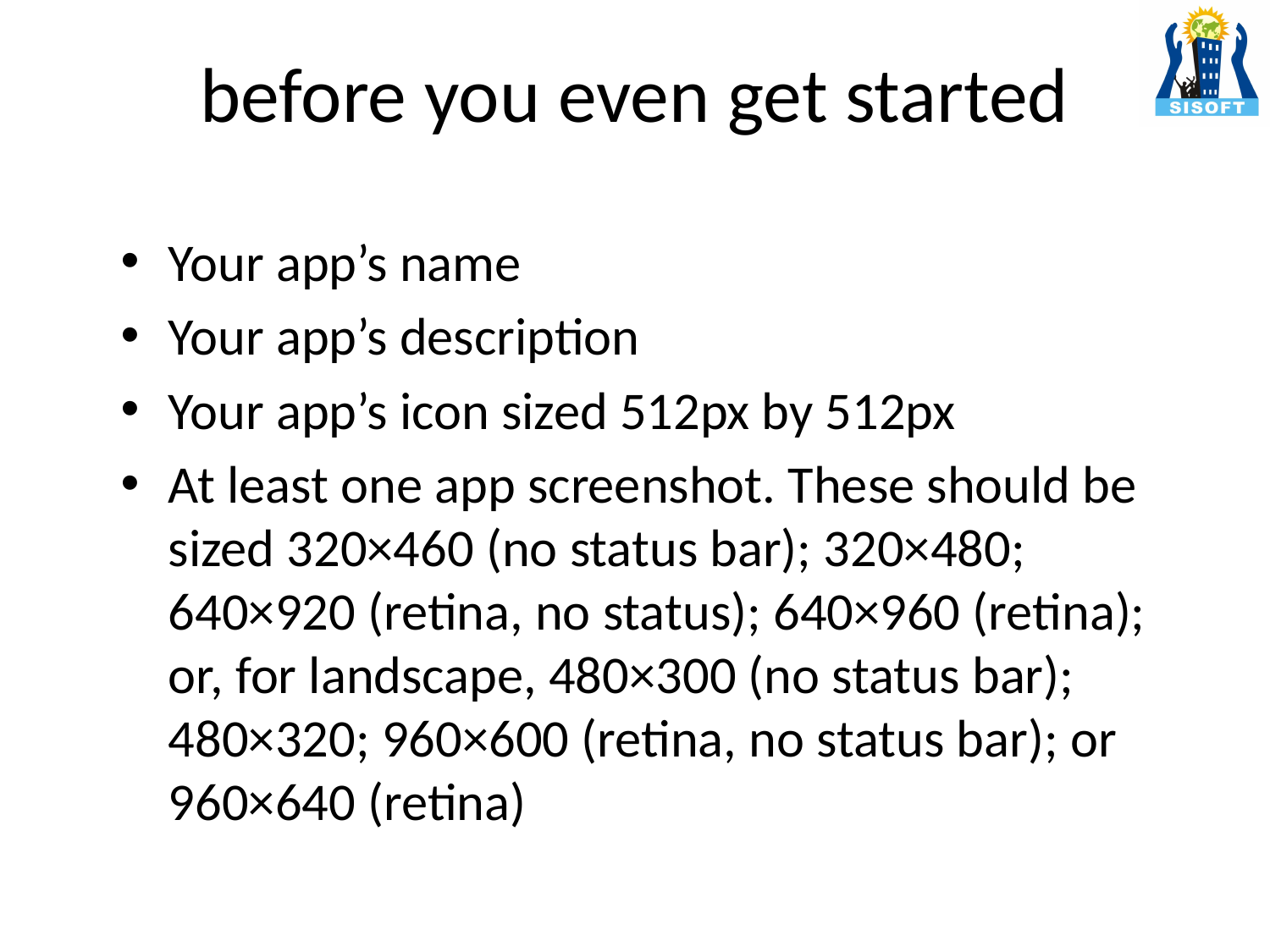

# before you even get started
Your app’s name
Your app’s description
Your app’s icon sized 512px by 512px
At least one app screenshot. These should be sized 320×460 (no status bar); 320×480; 640×920 (retina, no status); 640×960 (retina); or, for landscape, 480×300 (no status bar); 480×320; 960×600 (retina, no status bar); or 960×640 (retina)